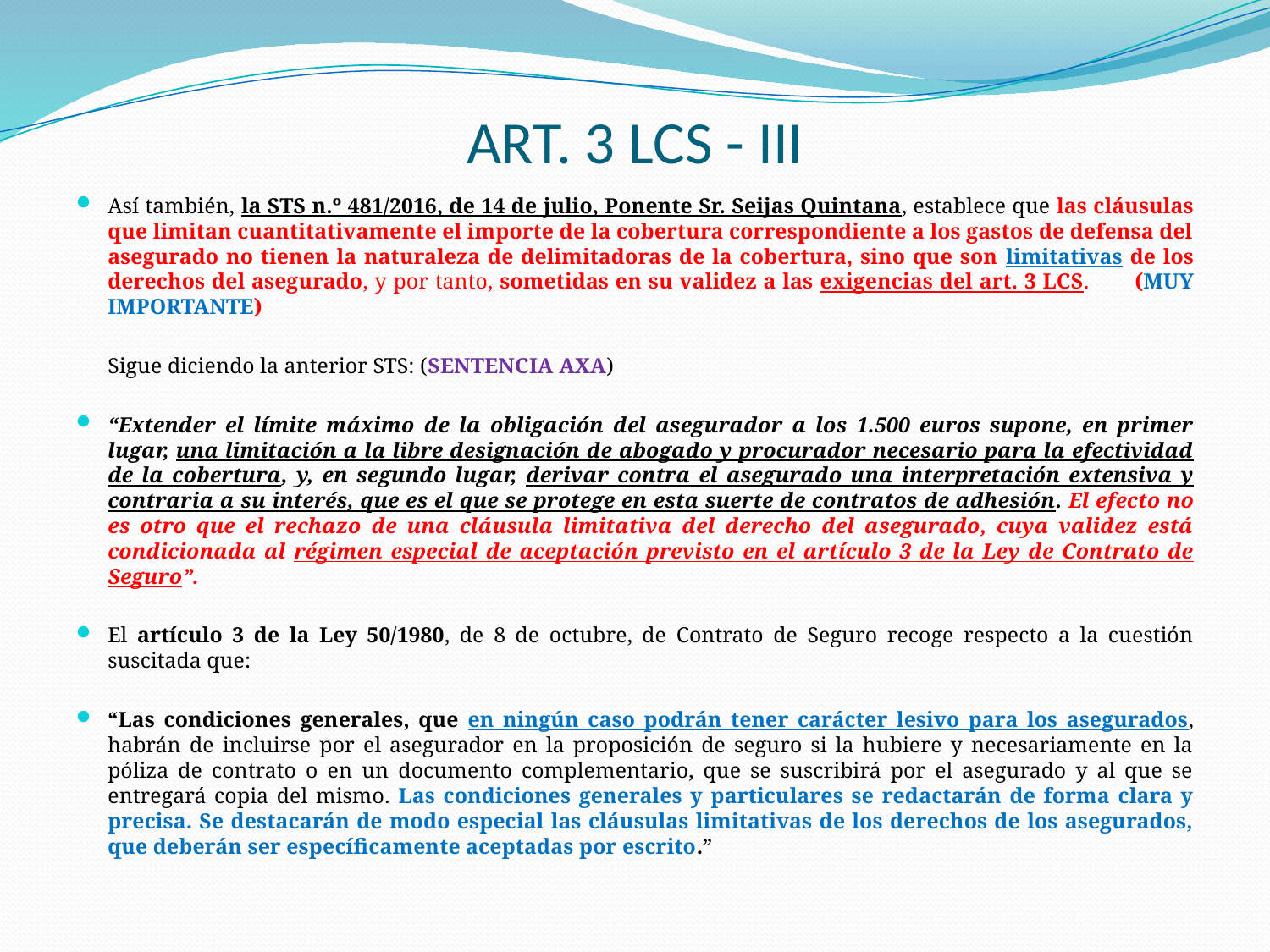

# ART. 3 LCS - III
Así también, la STS n.º 481/2016, de 14 de julio, Ponente Sr. Seijas Quintana, establece que las cláusulas que limitan cuantitativamente el importe de la cobertura correspondiente a los gastos de defensa del asegurado no tienen la naturaleza de delimitadoras de la cobertura, sino que son limitativas de los derechos del asegurado, y por tanto, sometidas en su validez a las exigencias del art. 3 LCS.       (MUY IMPORTANTE)

	Sigue diciendo la anterior STS: (SENTENCIA AXA)

“Extender el límite máximo de la obligación del asegurador a los 1.500 euros supone, en primer lugar, una limitación a la libre designación de abogado y procurador necesario para la efectividad de la cobertura, y, en segundo lugar, derivar contra el asegurado una interpretación extensiva y contraria a su interés, que es el que se protege en esta suerte de contratos de adhesión. El efecto no es otro que el rechazo de una cláusula limitativa del derecho del asegurado, cuya validez está condicionada al régimen especial de aceptación previsto en el artículo 3 de la Ley de Contrato de Seguro”.

El artículo 3 de la Ley 50/1980, de 8 de octubre, de Contrato de Seguro recoge respecto a la cuestión suscitada que:

“Las condiciones generales, que en ningún caso podrán tener carácter lesivo para los asegurados, habrán de incluirse por el asegurador en la proposición de seguro si la hubiere y necesariamente en la póliza de contrato o en un documento complementario, que se suscribirá por el asegurado y al que se entregará copia del mismo. Las condiciones generales y particulares se redactarán de forma clara y precisa. Se destacarán de modo especial las cláusulas limitativas de los derechos de los asegurados, que deberán ser específicamente aceptadas por escrito.”